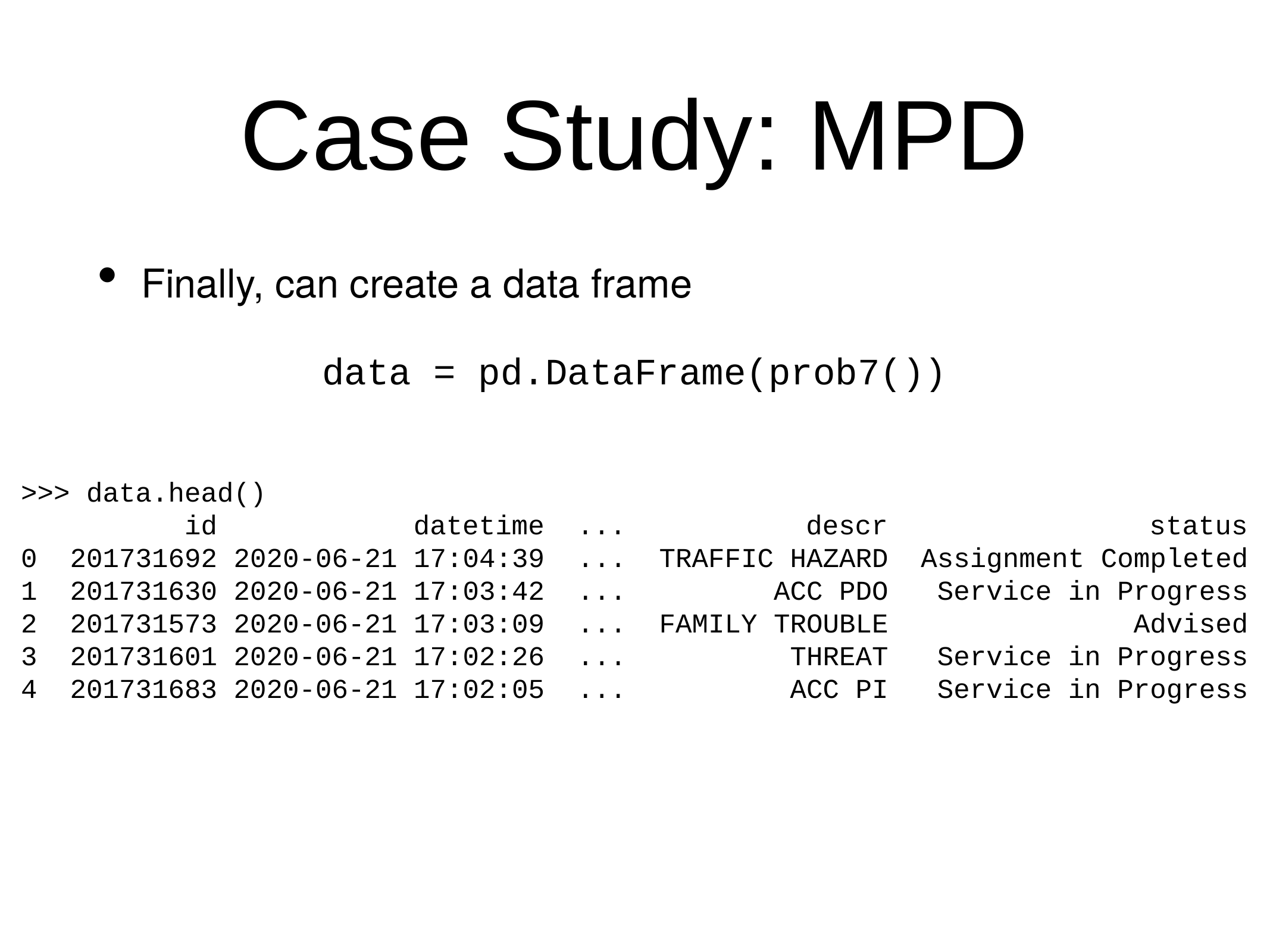

# Case Study: MPD
Finally, can create a data frame
data = pd.DataFrame(prob7())
>>> data.head()
          id            datetime  ...           descr                status
0  201731692 2020-06-21 17:04:39  ...  TRAFFIC HAZARD  Assignment Completed
1  201731630 2020-06-21 17:03:42  ...         ACC PDO   Service in Progress
2  201731573 2020-06-21 17:03:09  ...  FAMILY TROUBLE               Advised
3  201731601 2020-06-21 17:02:26  ...          THREAT   Service in Progress
4  201731683 2020-06-21 17:02:05  ...          ACC PI   Service in Progress